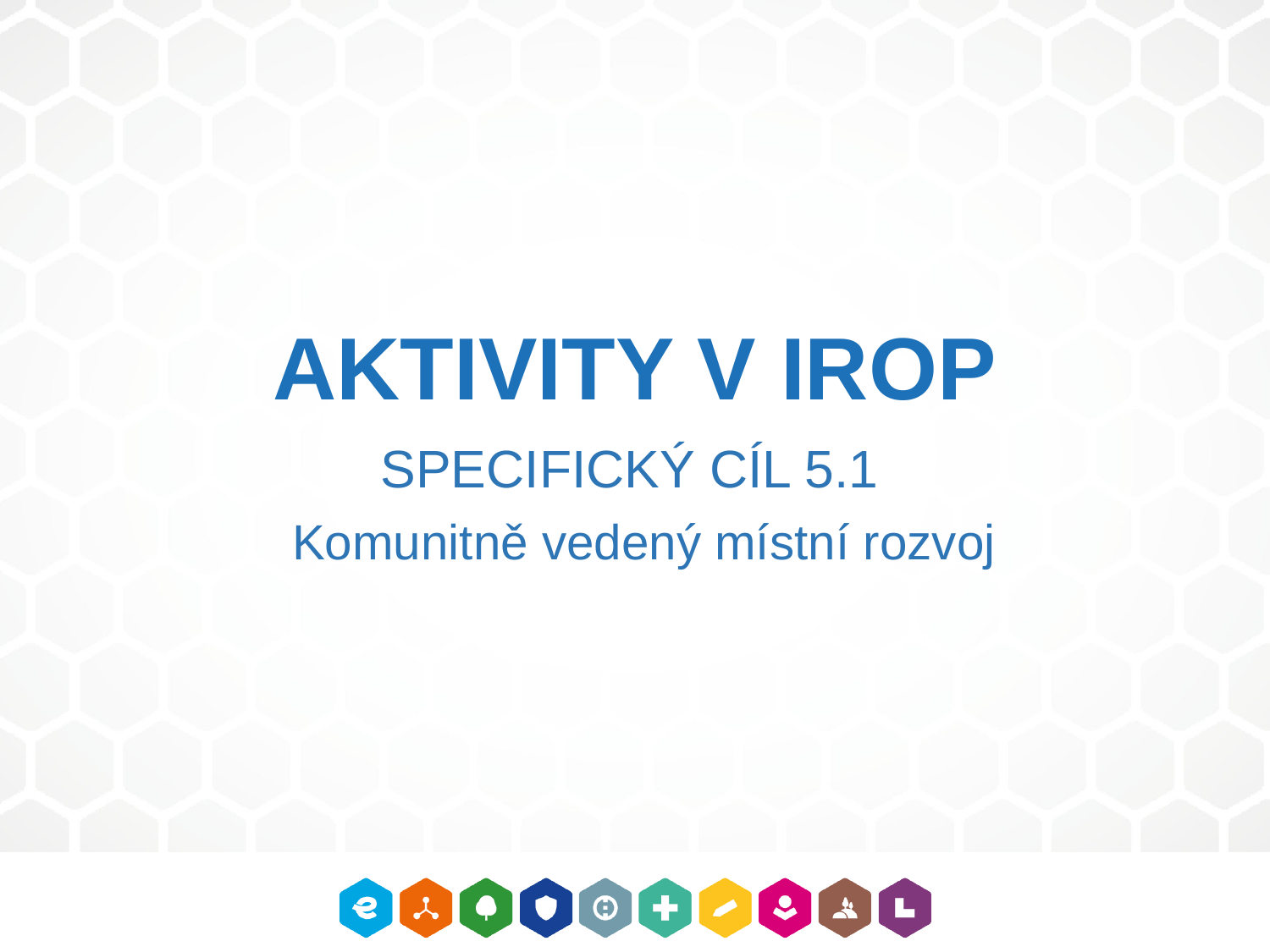

# AKTIVITY V IROP
SPECIFICKÝ CÍL 5.1
Komunitně vedený místní rozvoj